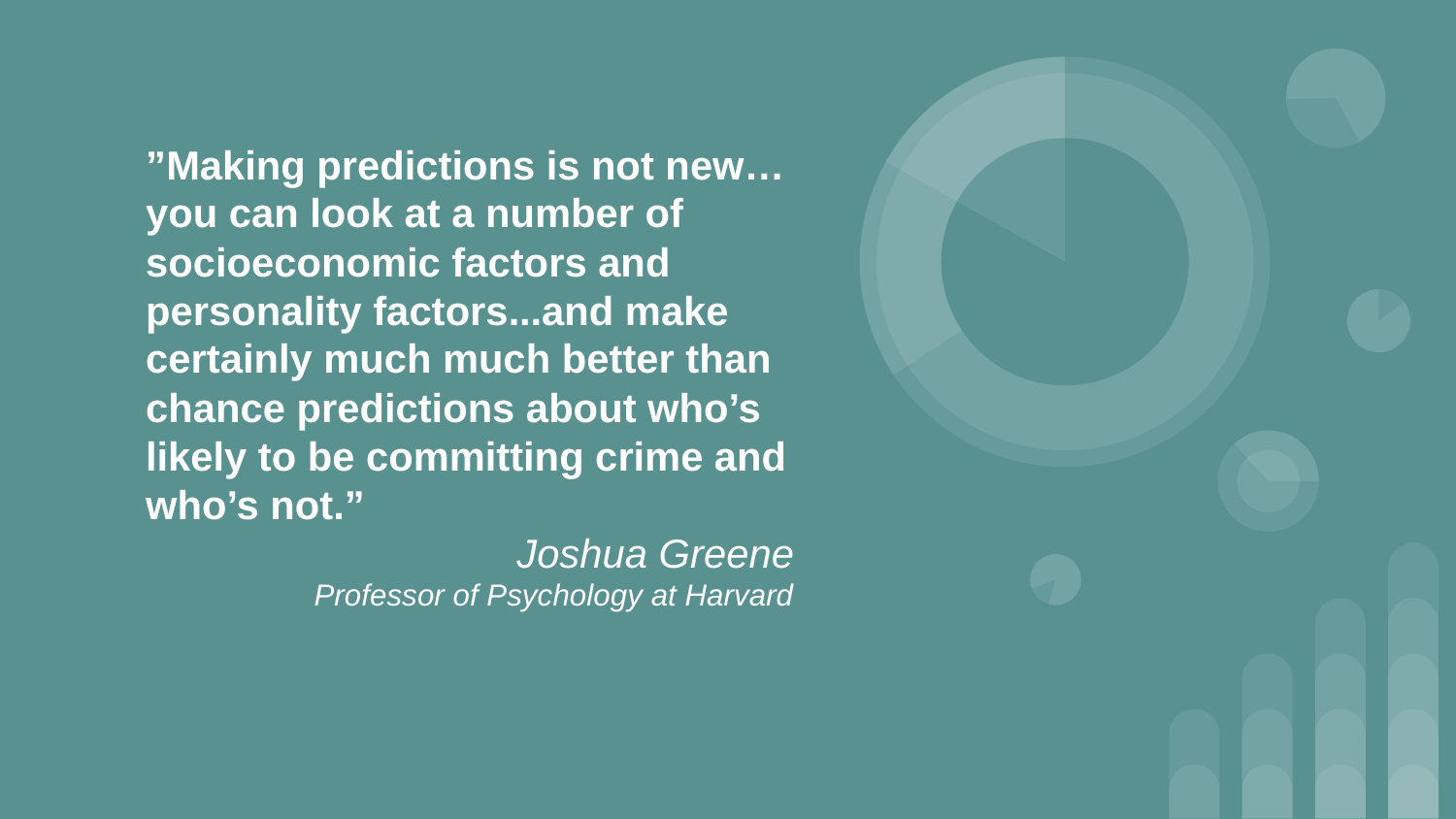

# ”Making predictions is not new… you can look at a number of socioeconomic factors and personality factors...and make certainly much much better than chance predictions about who’s likely to be committing crime and who’s not.”
Joshua Greene
Professor of Psychology at Harvard